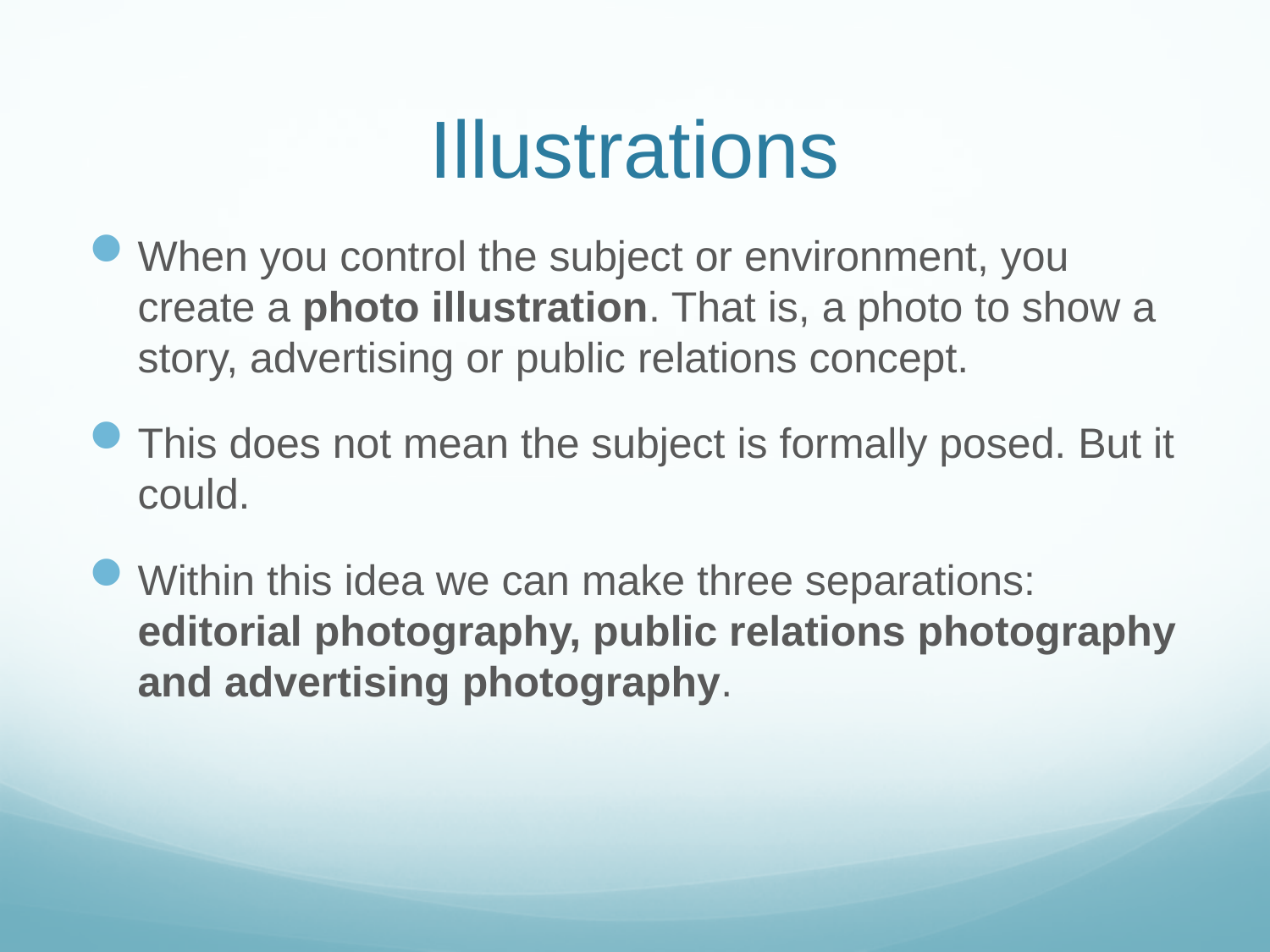

# Illustrations
When you control the subject or environment, you create a photo illustration. That is, a photo to show a story, advertising or public relations concept.
This does not mean the subject is formally posed. But it could.
Within this idea we can make three separations: editorial photography, public relations photography and advertising photography.